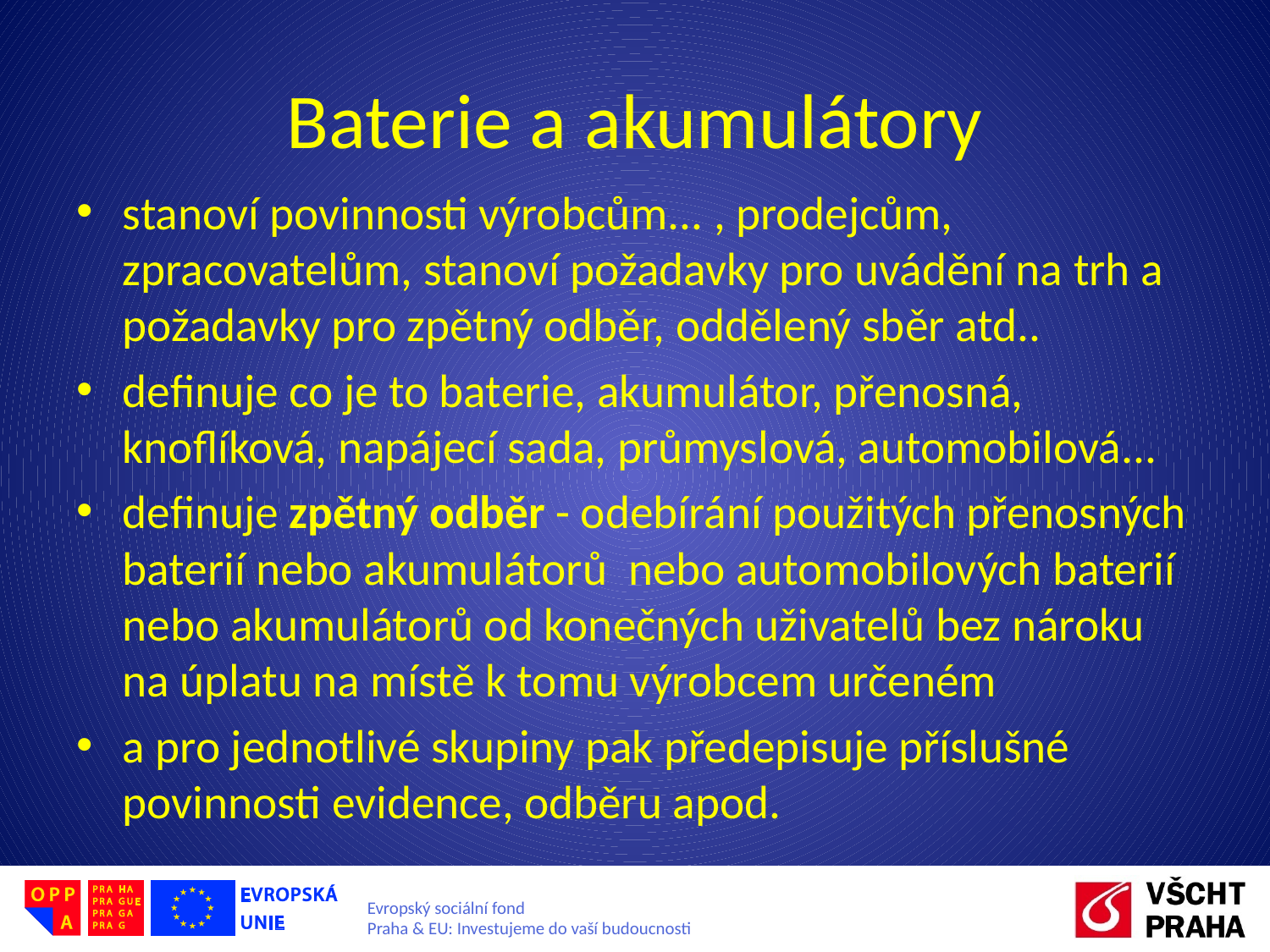

# Baterie a akumulátory
stanoví povinnosti výrobcům... , prodejcům, zpracovatelům, stanoví požadavky pro uvádění na trh a požadavky pro zpětný odběr, oddělený sběr atd..
definuje co je to baterie, akumulátor, přenosná, knoflíková, napájecí sada, průmyslová, automobilová...
definuje zpětný odběr - odebírání použitých přenosných baterií nebo akumulátorů  nebo automobilových baterií nebo akumulátorů od konečných uživatelů bez nároku na úplatu na místě k tomu výrobcem určeném
a pro jednotlivé skupiny pak předepisuje příslušné povinnosti evidence, odběru apod.